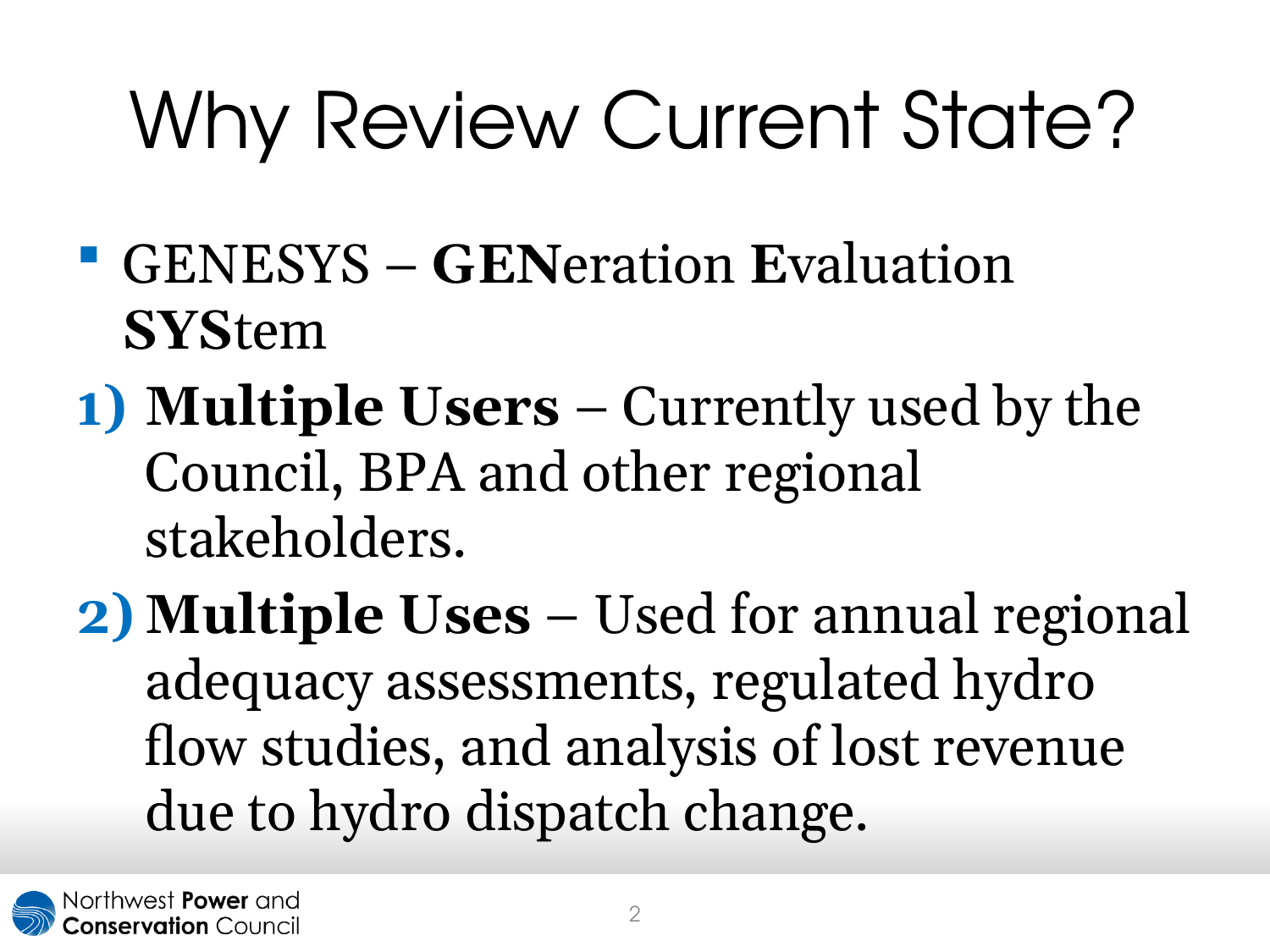

# Why Review Current State?
GENESYS – GENeration Evaluation SYStem
Multiple Users – Currently used by the Council, BPA and other regional stakeholders.
Multiple Uses – Used for annual regional adequacy assessments, regulated hydro flow studies, and analysis of lost revenue due to hydro dispatch change.

2